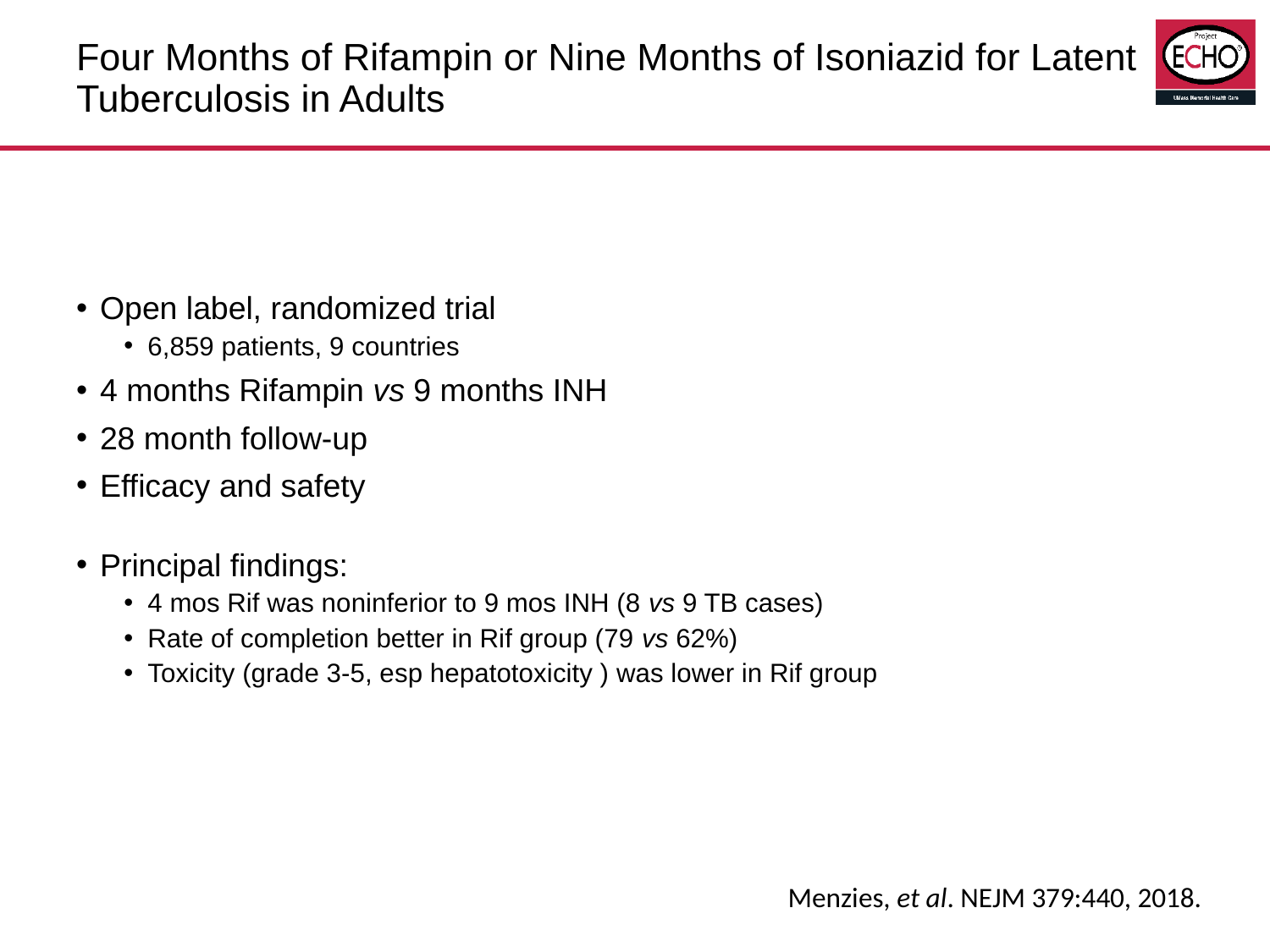

# Four Months of Rifampin or Nine Months of Isoniazid for Latent Tuberculosis in Adults
Open label, randomized trial
6,859 patients, 9 countries
4 months Rifampin vs 9 months INH
28 month follow-up
Efficacy and safety

Principal findings:
4 mos Rif was noninferior to 9 mos INH (8 vs 9 TB cases)
Rate of completion better in Rif group (79 vs 62%)
Toxicity (grade 3-5, esp hepatotoxicity ) was lower in Rif group
Menzies, et al. NEJM 379:440, 2018.